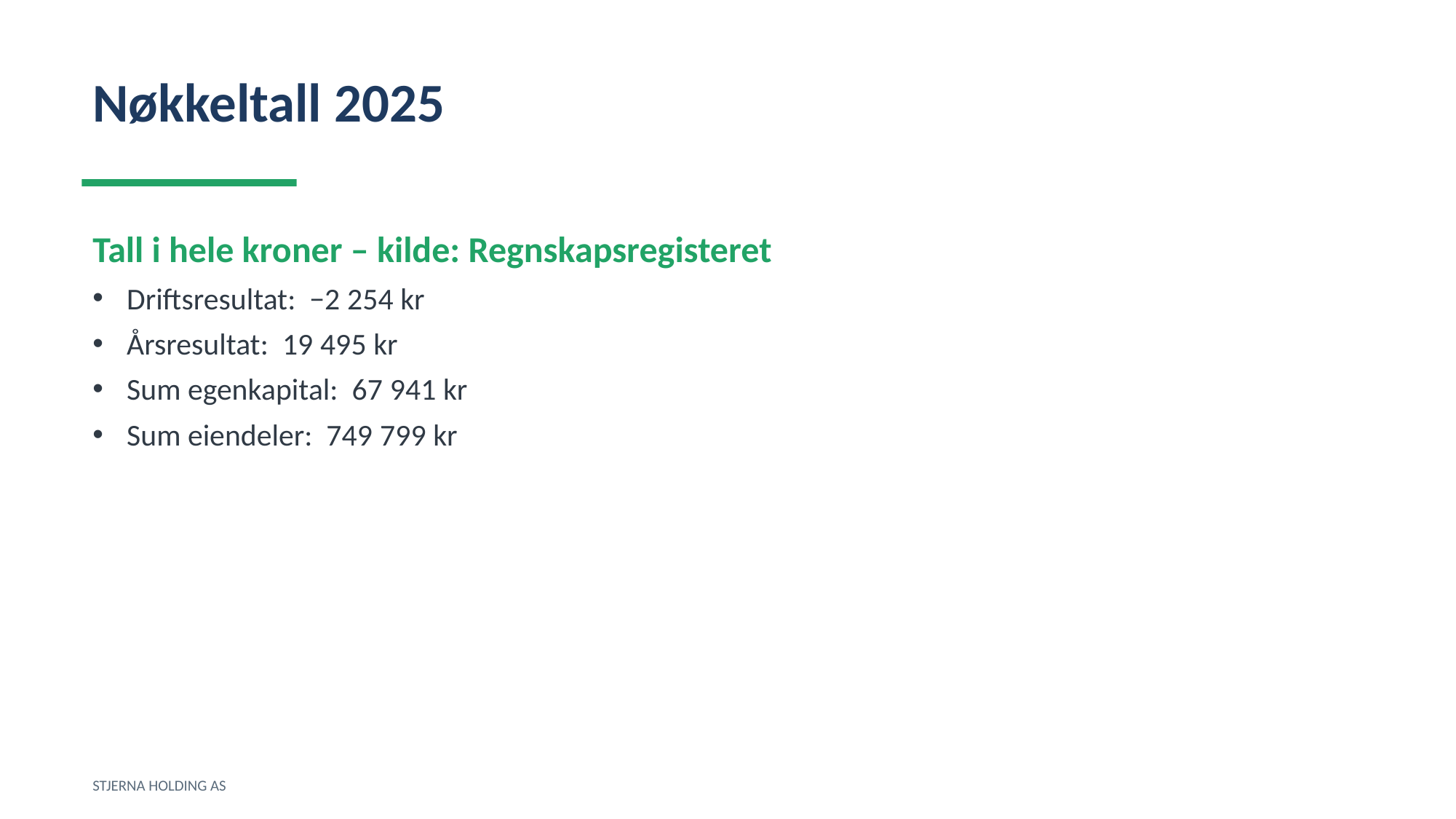

Nøkkeltall 2025

Tall i hele kroner – kilde: Regnskapsregisteret
Driftsresultat:  −2 254 kr
Årsresultat:  19 495 kr
Sum egenkapital:  67 941 kr
Sum eiendeler:  749 799 kr
STJERNA HOLDING AS